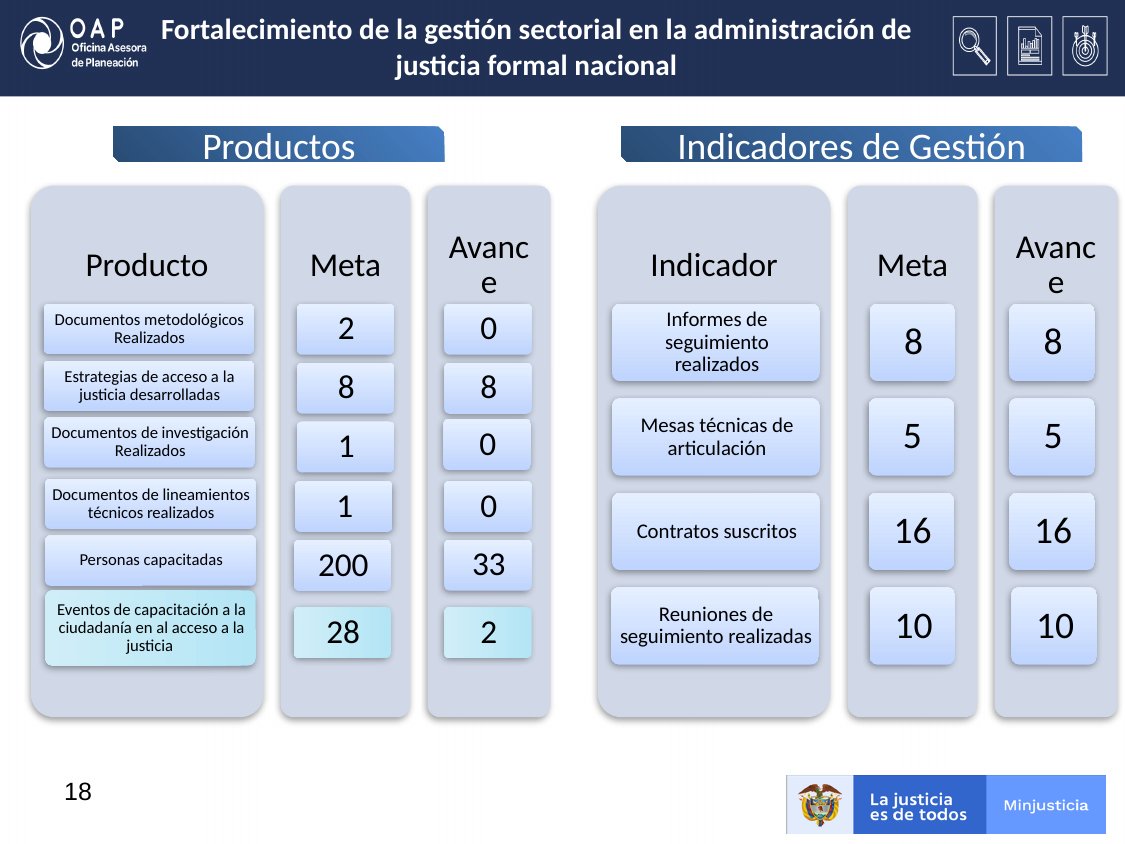

# Fortalecimiento de la gestión sectorial en la administración de justicia formal nacional
Productos
Indicadores de Gestión
Producto
Documentos metodológicos Realizados
Estrategias de acceso a la justicia desarrolladas
Documentos de investigación Realizados
Documentos de lineamientos técnicos realizados
Personas capacitadas
Eventos de capacitación a la ciudadanía en al acceso a la justicia
Meta
2
8
1
1
200
28
Avance
0
8
0
0
33
2
Indicador
Informes de seguimiento realizados
Mesas técnicas de articulación
Contratos suscritos
Reuniones de seguimiento realizadas
Meta
8
5
16
10
Avance
8
5
16
10
18